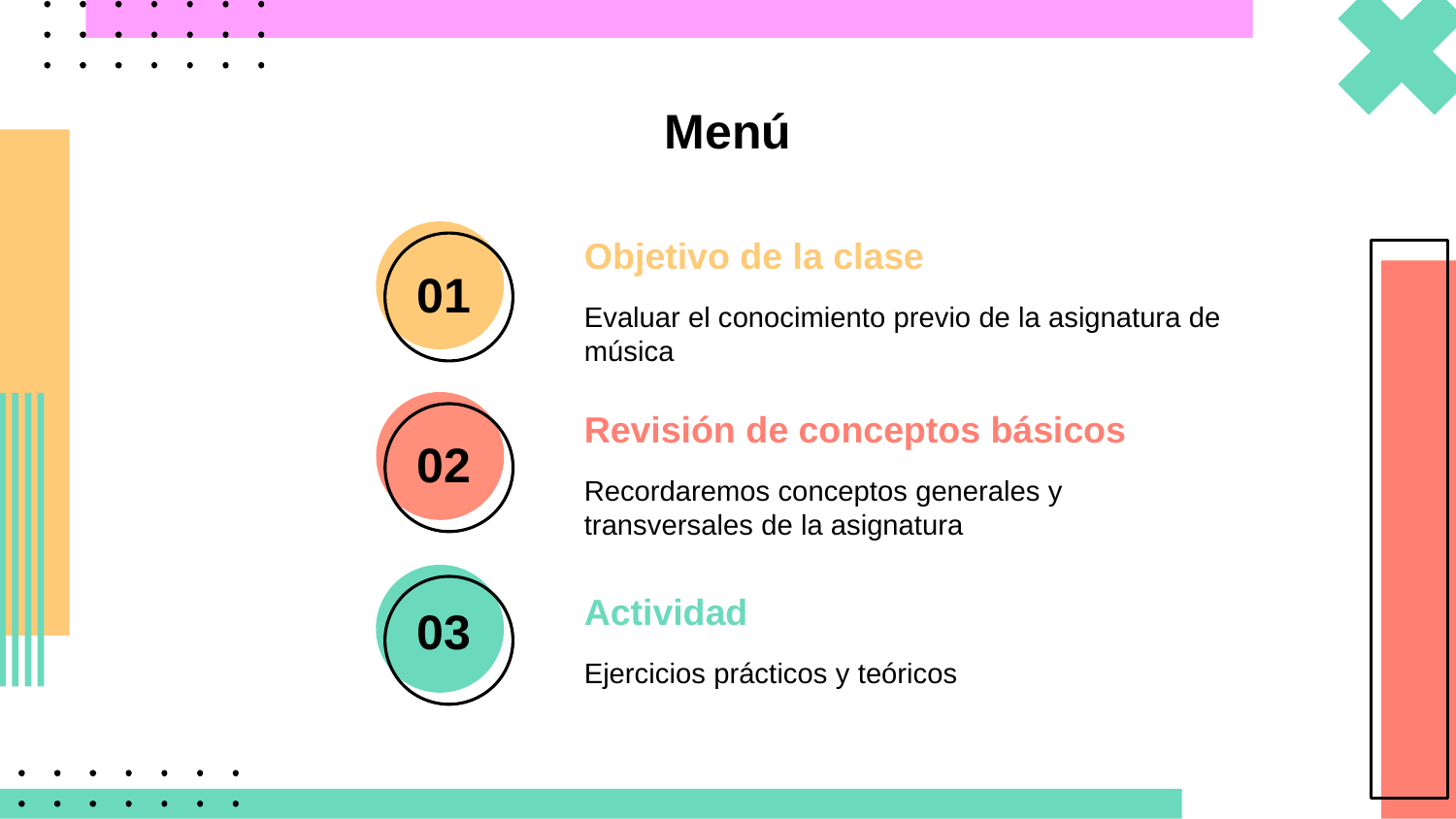

Menú
Objetivo de la clase

# 01
Evaluar el conocimiento previo de la asignatura de música
Revisión de conceptos básicos

02
Recordaremos conceptos generales y transversales de la asignatura

Actividad
03
Ejercicios prácticos y teóricos